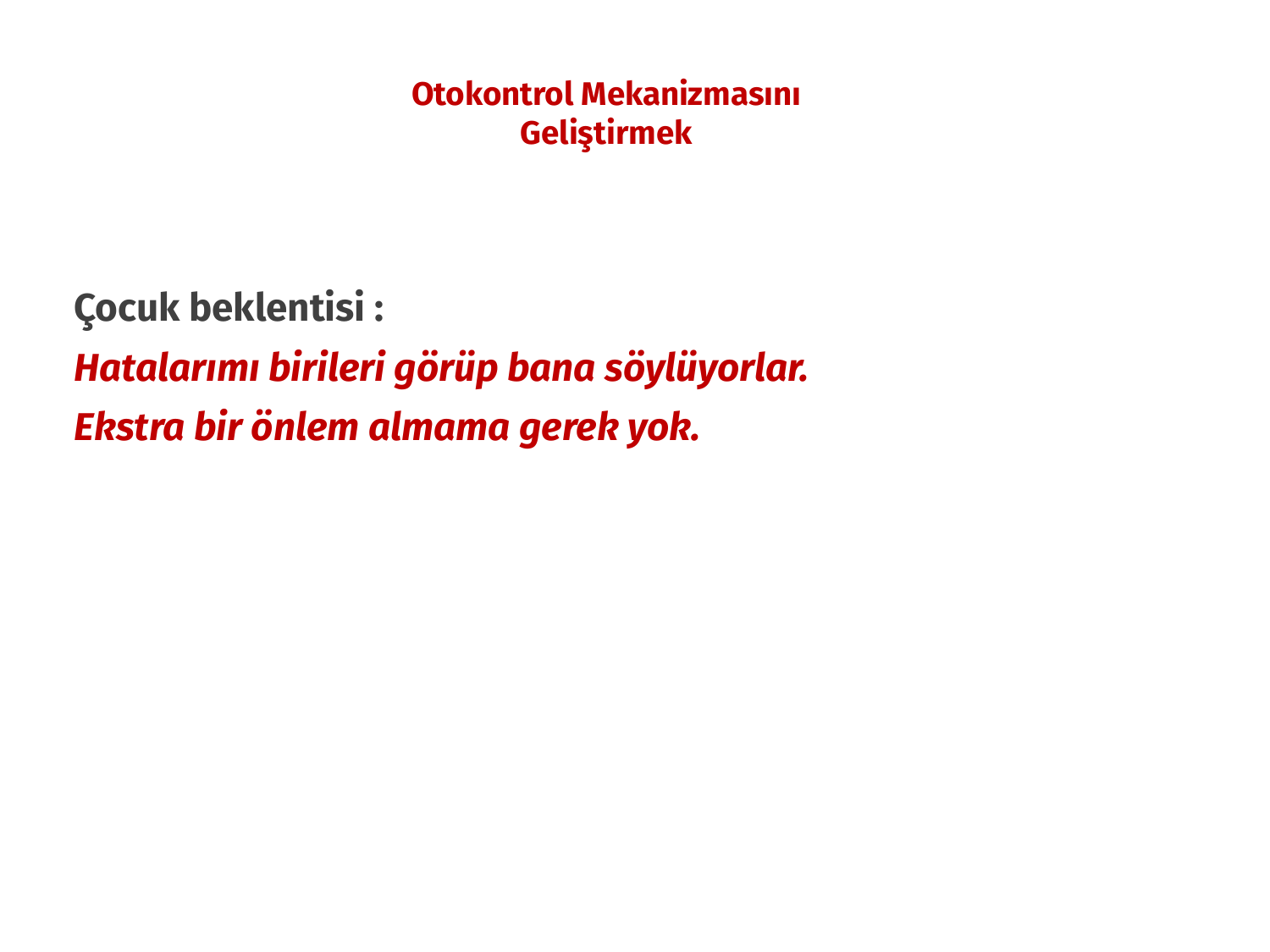

# Otokontrol Mekanizmasını Geliştirmek
Çocuk beklentisi :
Hatalarımı birileri görüp bana söylüyorlar.
Ekstra bir önlem almama gerek yok.